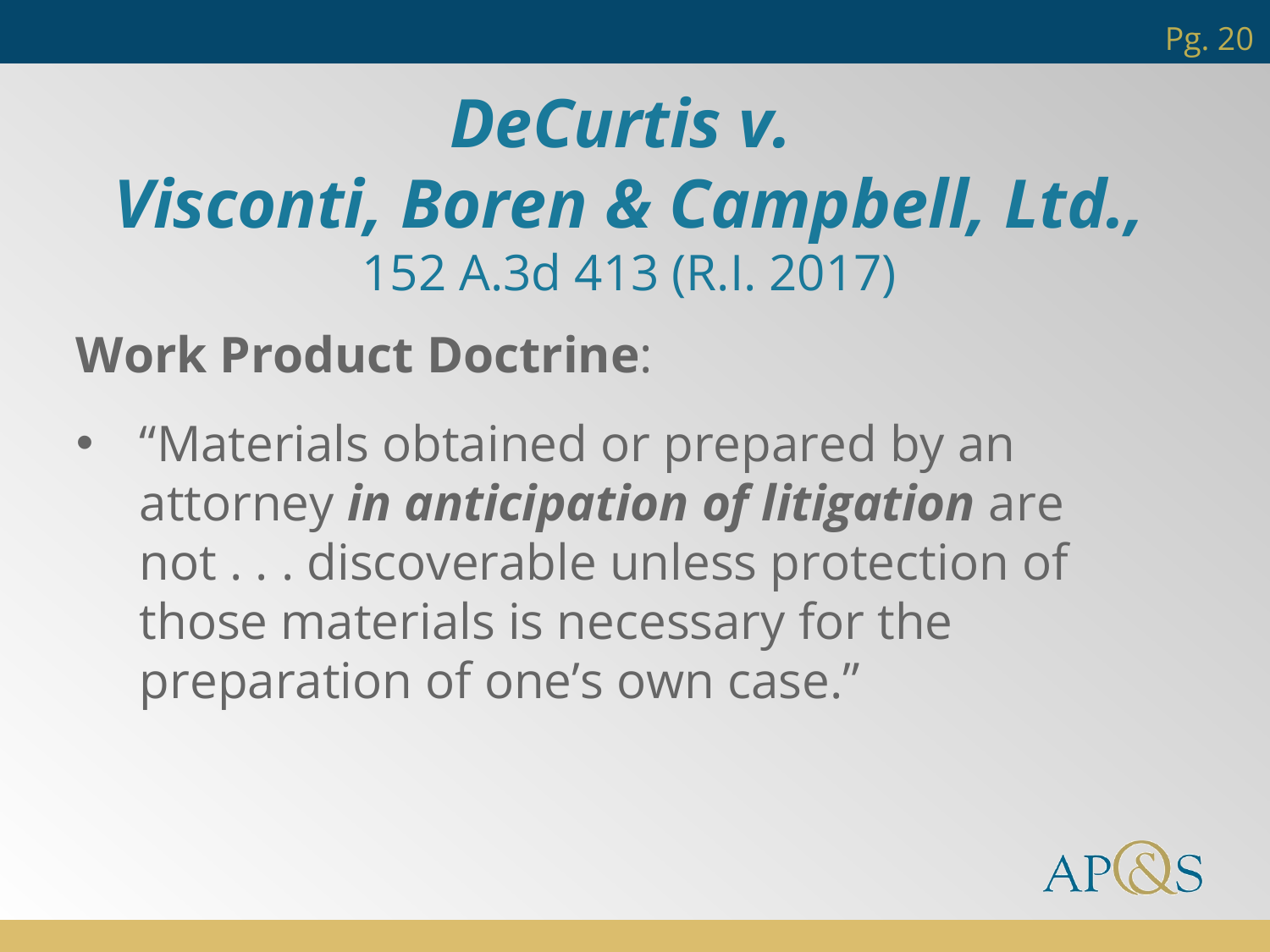

Pg. 20
DeCurtis v.
Visconti, Boren & Campbell, Ltd.,
152 A.3d 413 (R.I. 2017)
Work Product Doctrine:

“Materials obtained or prepared by an attorney in anticipation of litigation are not . . . discoverable unless protection of those materials is necessary for the preparation of one’s own case.”